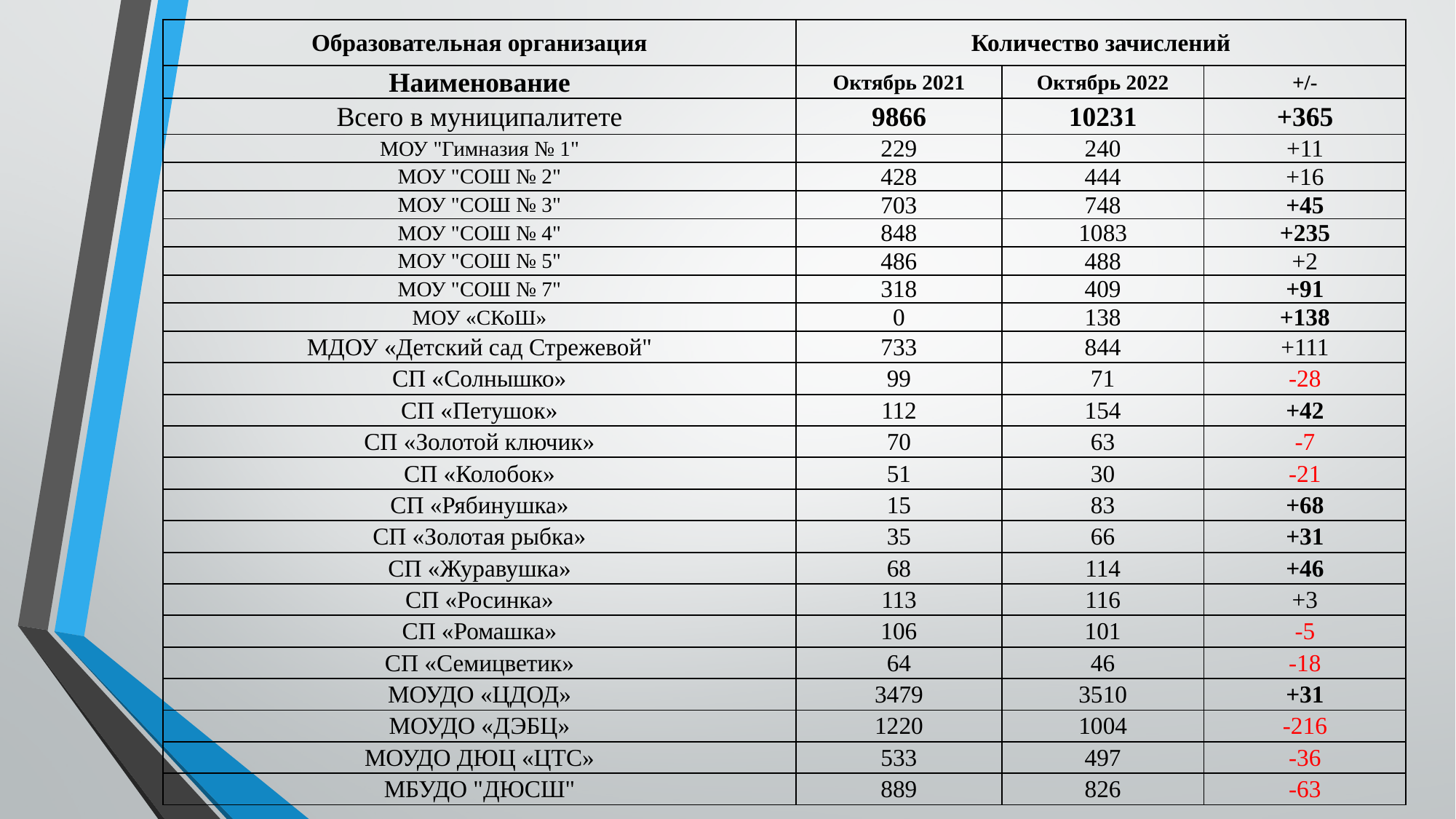

| Образовательная организация | Количество зачислений |  |  |
| --- | --- | --- | --- |
| Наименование | Октябрь 2021 | Октябрь 2022 | +/- |
| Всего в муниципалитете | 9866 | 10231 | +365 |
| МОУ "Гимназия № 1" | 229 | 240 | +11 |
| МОУ "СОШ № 2" | 428 | 444 | +16 |
| МОУ "СОШ № 3" | 703 | 748 | +45 |
| МОУ "СОШ № 4" | 848 | 1083 | +235 |
| МОУ "СОШ № 5" | 486 | 488 | +2 |
| МОУ "СОШ № 7" | 318 | 409 | +91 |
| МОУ «СКоШ» | 0 | 138 | +138 |
| МДОУ «Детский сад Стрежевой" | 733 | 844 | +111 |
| СП «Солнышко» | 99 | 71 | -28 |
| СП «Петушок» | 112 | 154 | +42 |
| СП «Золотой ключик» | 70 | 63 | -7 |
| СП «Колобок» | 51 | 30 | -21 |
| СП «Рябинушка» | 15 | 83 | +68 |
| СП «Золотая рыбка» | 35 | 66 | +31 |
| СП «Журавушка» | 68 | 114 | +46 |
| СП «Росинка» | 113 | 116 | +3 |
| СП «Ромашка» | 106 | 101 | -5 |
| СП «Семицветик» | 64 | 46 | -18 |
| МОУДО «ЦДОД» | 3479 | 3510 | +31 |
| МОУДО «ДЭБЦ» | 1220 | 1004 | -216 |
| МОУДО ДЮЦ «ЦТС» | 533 | 497 | -36 |
| МБУДО "ДЮСШ" | 889 | 826 | -63 |